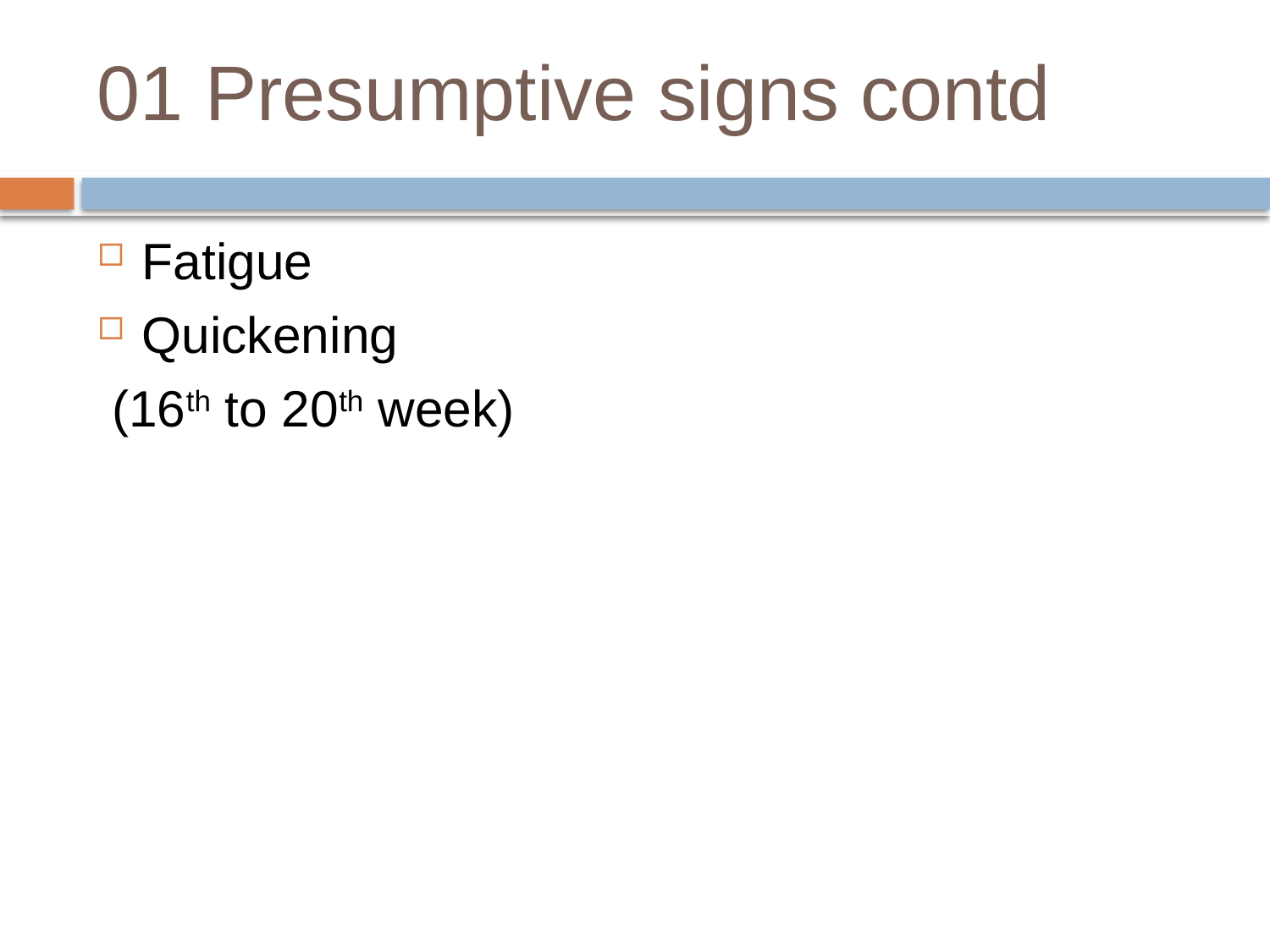

# 01 Presumptive signs contd
Fatigue
Quickening
 (16th to 20th week)